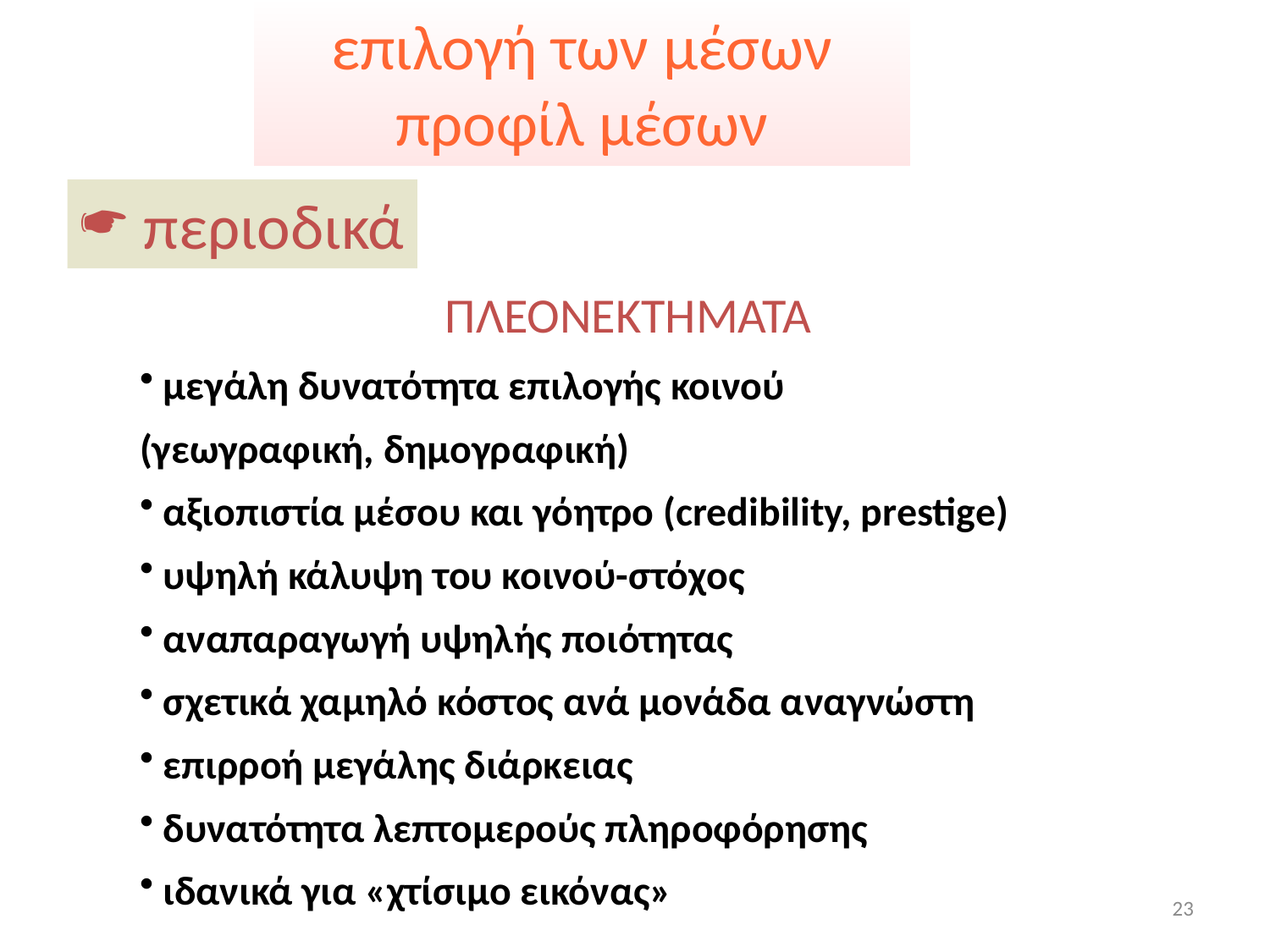

επιλογή των μέσων
προφίλ μέσων
 περιοδικά
ΠΛΕΟΝΕΚΤΗΜΑΤΑ
 μεγάλη δυνατότητα επιλογής κοινού 		(γεωγραφική, δημογραφική)
 αξιοπιστία μέσου και γόητρο (credibility, prestige)
 υψηλή κάλυψη του κοινού-στόχος
 αναπαραγωγή υψηλής ποιότητας
 σχετικά χαμηλό κόστος ανά μονάδα αναγνώστη
 επιρροή μεγάλης διάρκειας
 δυνατότητα λεπτομερούς πληροφόρησης
 ιδανικά για «χτίσιμο εικόνας»
23